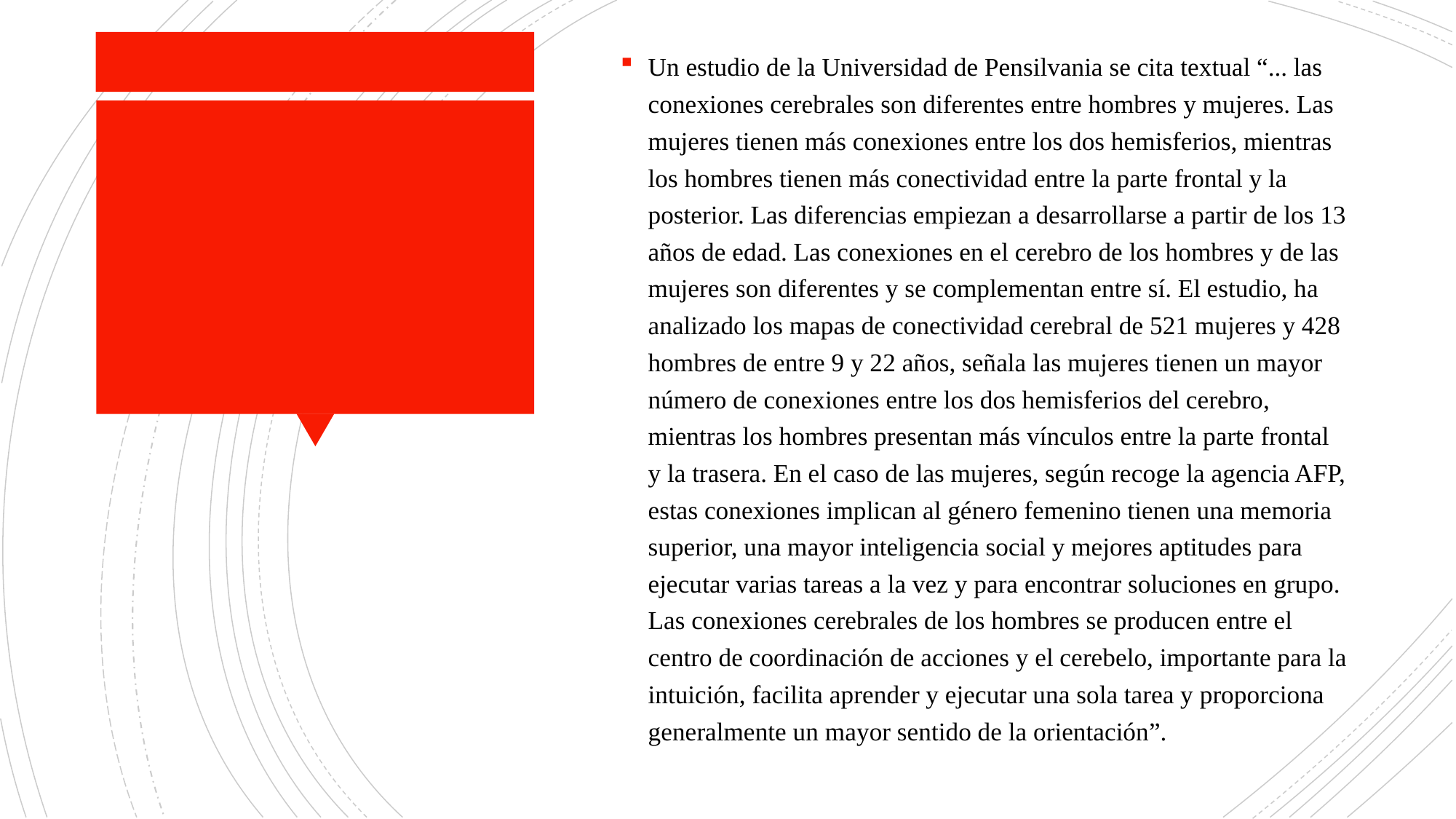

Un estudio de la Universidad de Pensilvania se cita textual “... las conexiones cerebrales son diferentes entre hombres y mujeres. Las mujeres tienen más conexiones entre los dos hemisferios, mientras los hombres tienen más conectividad entre la parte frontal y la posterior. Las diferencias empiezan a desarrollarse a partir de los 13 años de edad. Las conexiones en el cerebro de los hombres y de las mujeres son diferentes y se complementan entre sí. El estudio, ha analizado los mapas de conectividad cerebral de 521 mujeres y 428 hombres de entre 9 y 22 años, señala las mujeres tienen un mayor número de conexiones entre los dos hemisferios del cerebro, mientras los hombres presentan más vínculos entre la parte frontal y la trasera. En el caso de las mujeres, según recoge la agencia AFP, estas conexiones implican al género femenino tienen una memoria superior, una mayor inteligencia social y mejores aptitudes para ejecutar varias tareas a la vez y para encontrar soluciones en grupo. Las conexiones cerebrales de los hombres se producen entre el centro de coordinación de acciones y el cerebelo, importante para la intuición, facilita aprender y ejecutar una sola tarea y proporciona generalmente un mayor sentido de la orientación”.
#